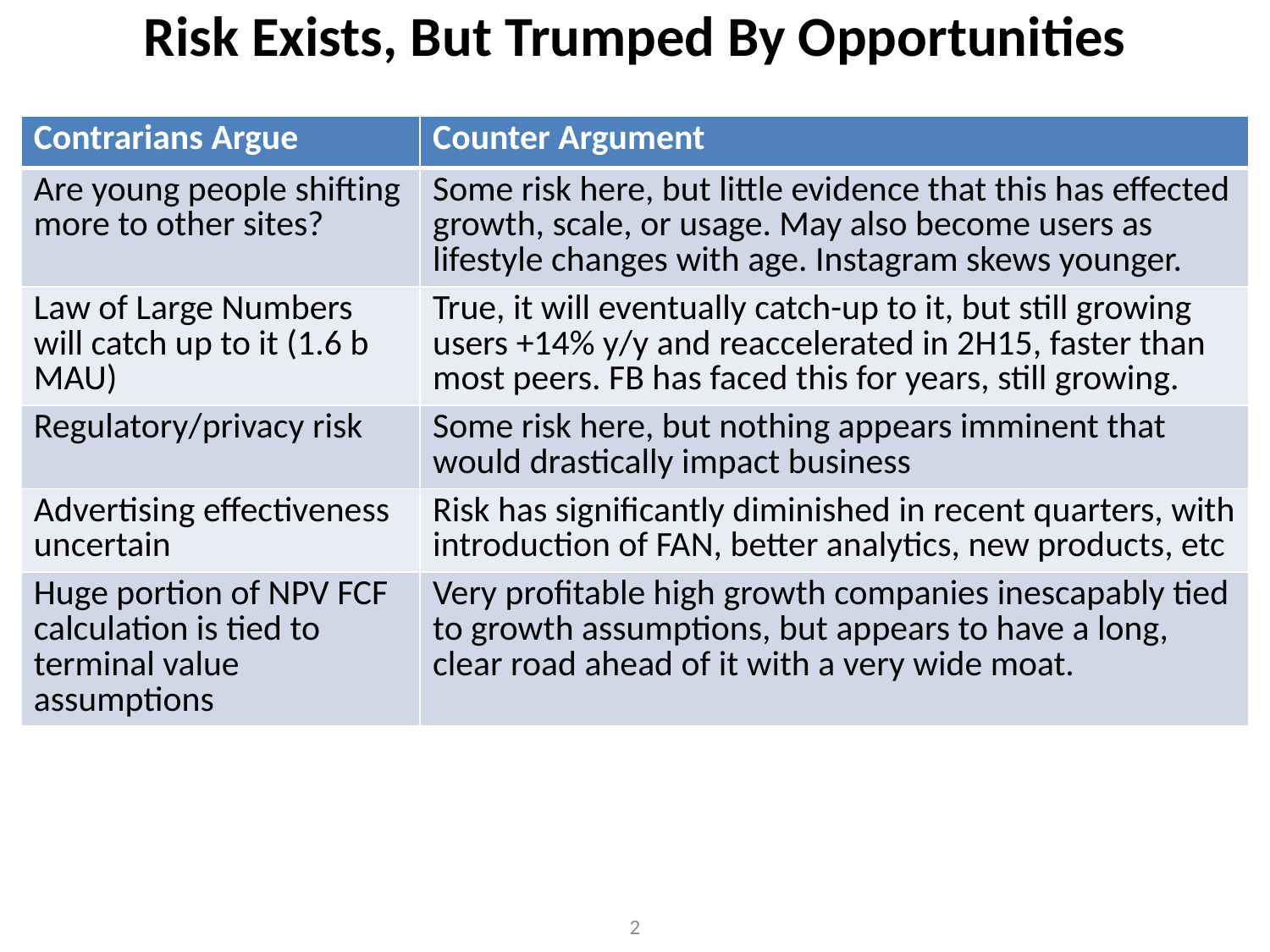

# Risk Exists, But Trumped By Opportunities
| Contrarians Argue | Counter Argument |
| --- | --- |
| Are young people shifting more to other sites? | Some risk here, but little evidence that this has effected growth, scale, or usage. May also become users as lifestyle changes with age. Instagram skews younger. |
| Law of Large Numbers will catch up to it (1.6 b MAU) | True, it will eventually catch-up to it, but still growing users +14% y/y and reaccelerated in 2H15, faster than most peers. FB has faced this for years, still growing. |
| Regulatory/privacy risk | Some risk here, but nothing appears imminent that would drastically impact business |
| Advertising effectiveness uncertain | Risk has significantly diminished in recent quarters, with introduction of FAN, better analytics, new products, etc |
| Huge portion of NPV FCF calculation is tied to terminal value assumptions | Very profitable high growth companies inescapably tied to growth assumptions, but appears to have a long, clear road ahead of it with a very wide moat. |
2